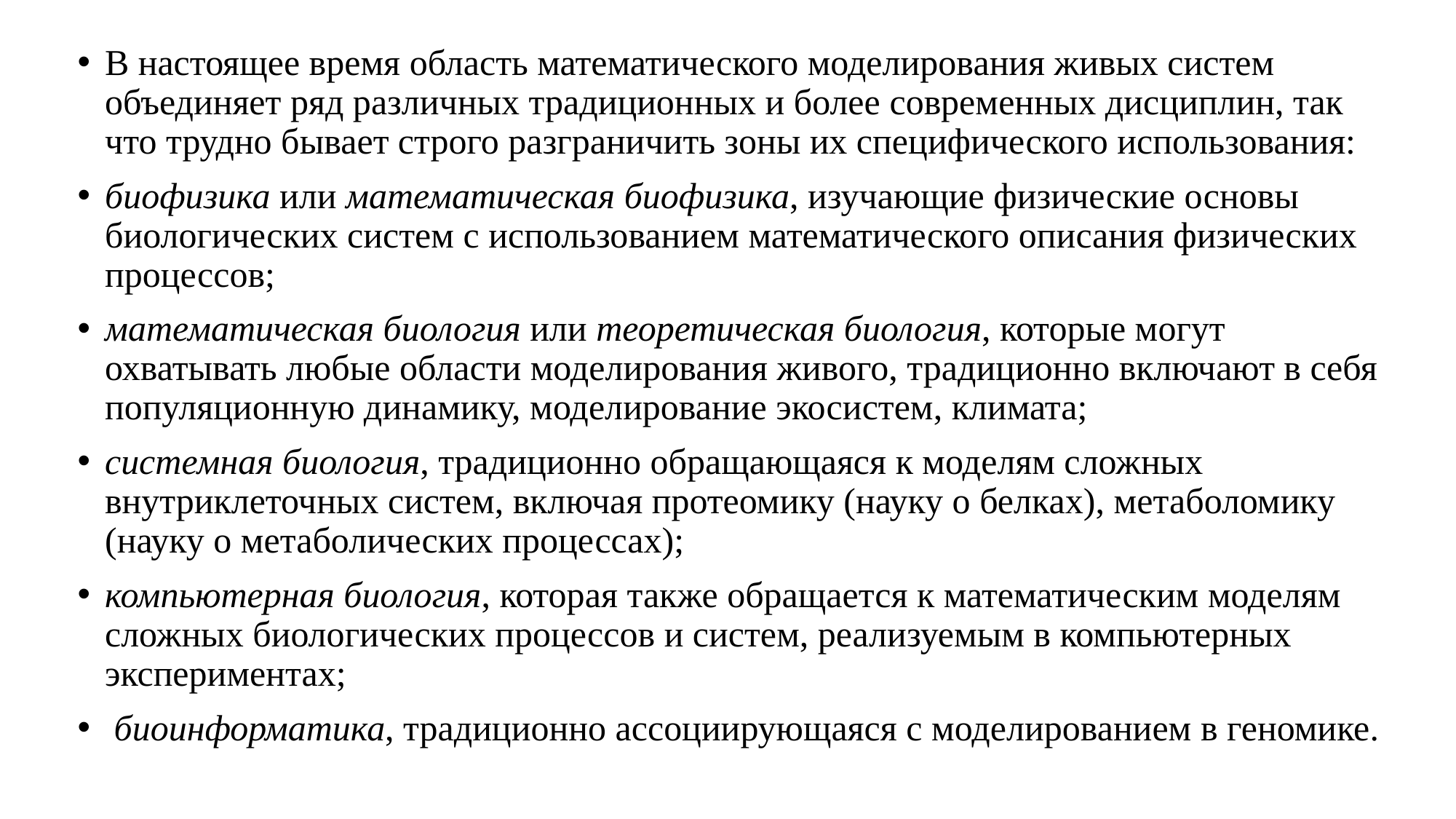

В настоящее время область математического моделирования живых систем объединяет ряд различных традиционных и более современных дисциплин, так что трудно бывает строго разграничить зоны их специфического использования:
биофизика или математическая биофизика, изучающие физические основы биологических систем с использованием математического описания физических процессов;
математическая биология или теоретическая биология, которые могут охватывать любые области моделирования живого, традиционно включают в себя популяционную динамику, моделирование экосистем, климата;
системная биология, традиционно обращающаяся к моделям сложных внутриклеточных систем, включая протеомику (науку о белках), метаболомику (науку о метаболических процессах);
компьютерная биология, которая также обращается к математическим моделям сложных биологических процессов и систем, реализуемым в компьютерных экспериментах;
 биоинформатика, традиционно ассоциирующаяся с моделированием в геномике.